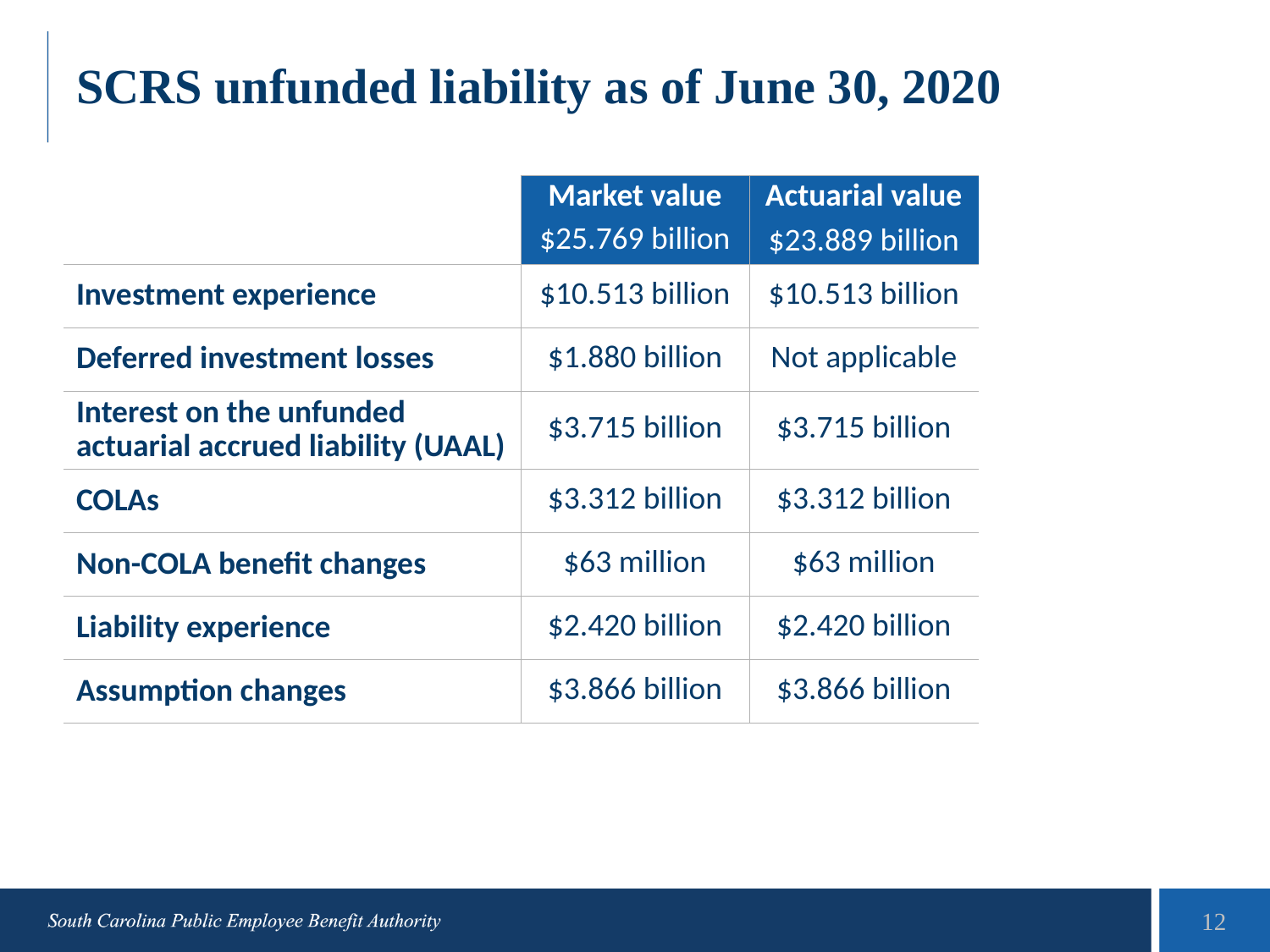

# SCRS unfunded liability as of June 30, 2020
|  | Market value $25.769 billion | Actuarial value $23.889 billion |
| --- | --- | --- |
| Investment experience | $10.513 billion | $10.513 billion |
| Deferred investment losses | $1.880 billion | Not applicable |
| Interest on the unfunded actuarial accrued liability (UAAL) | $3.715 billion | $3.715 billion |
| COLAs | $3.312 billion | $3.312 billion |
| Non-COLA benefit changes | $63 million | $63 million |
| Liability experience | $2.420 billion | $2.420 billion |
| Assumption changes | $3.866 billion | $3.866 billion |
12